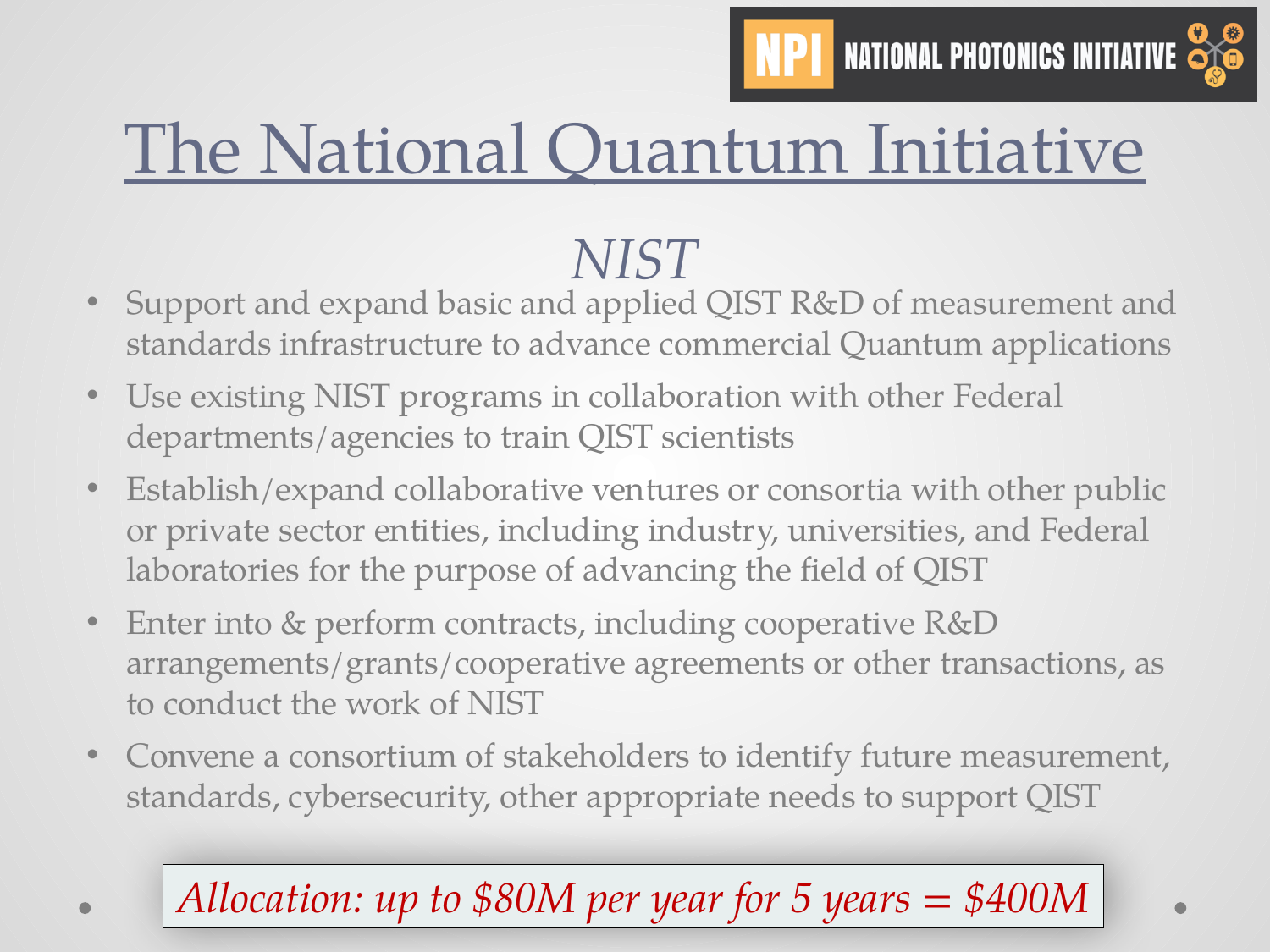

The National Quantum Initiative
NIST
Support and expand basic and applied QIST R&D of measurement and standards infrastructure to advance commercial Quantum applications

Use existing NIST programs in collaboration with other Federal departments/agencies to train QIST scientists

Establish/expand collaborative ventures or consortia with other public or private sector entities, including industry, universities, and Federal laboratories for the purpose of advancing the field of QIST

Enter into & perform contracts, including cooperative R&D arrangements/grants/cooperative agreements or other transactions, as to conduct the work of NIST

Convene a consortium of stakeholders to identify future measurement, standards, cybersecurity, other appropriate needs to support QIST
Allocation: up to $80M per year for 5 years = $400M